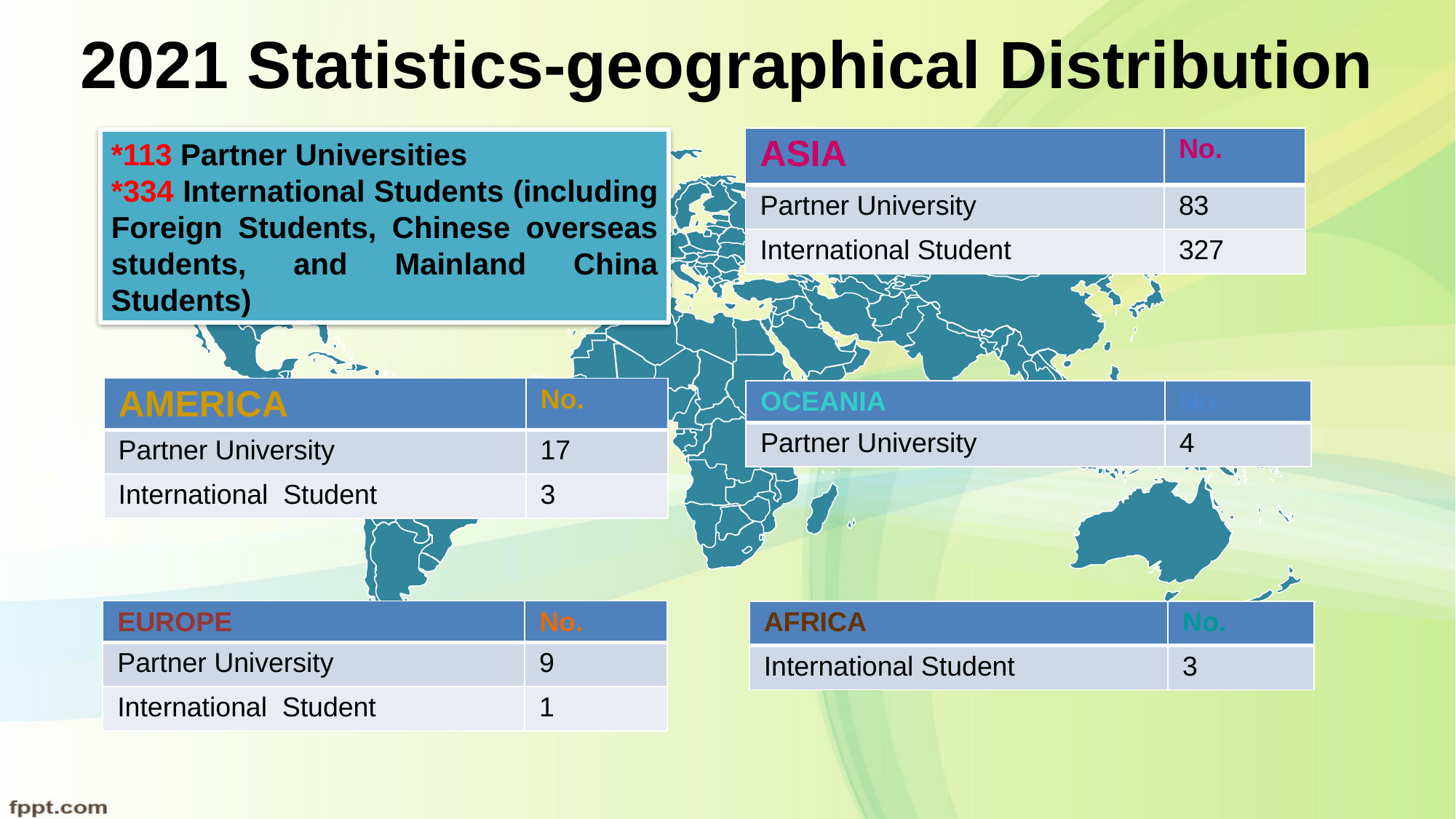

2021 Statistics-geographical Distribution
| ASIA | No. |
| --- | --- |
| Partner University | 83 |
| International Student | 327 |
*113 Partner Universities
*334 International Students (including Foreign Students, Chinese overseas students, and Mainland China Students)

| AMERICA | No. |
| --- | --- |
| Partner University | 17 |
| International Student | 3 |

| Oceania | No. |
| --- | --- |
| Partner University | 4 |

| EUROPE | No. |
| --- | --- |
| Partner University | 9 |
| International Student | 1 |
| AFRICA | No. |
| --- | --- |
| International Student | 3 |